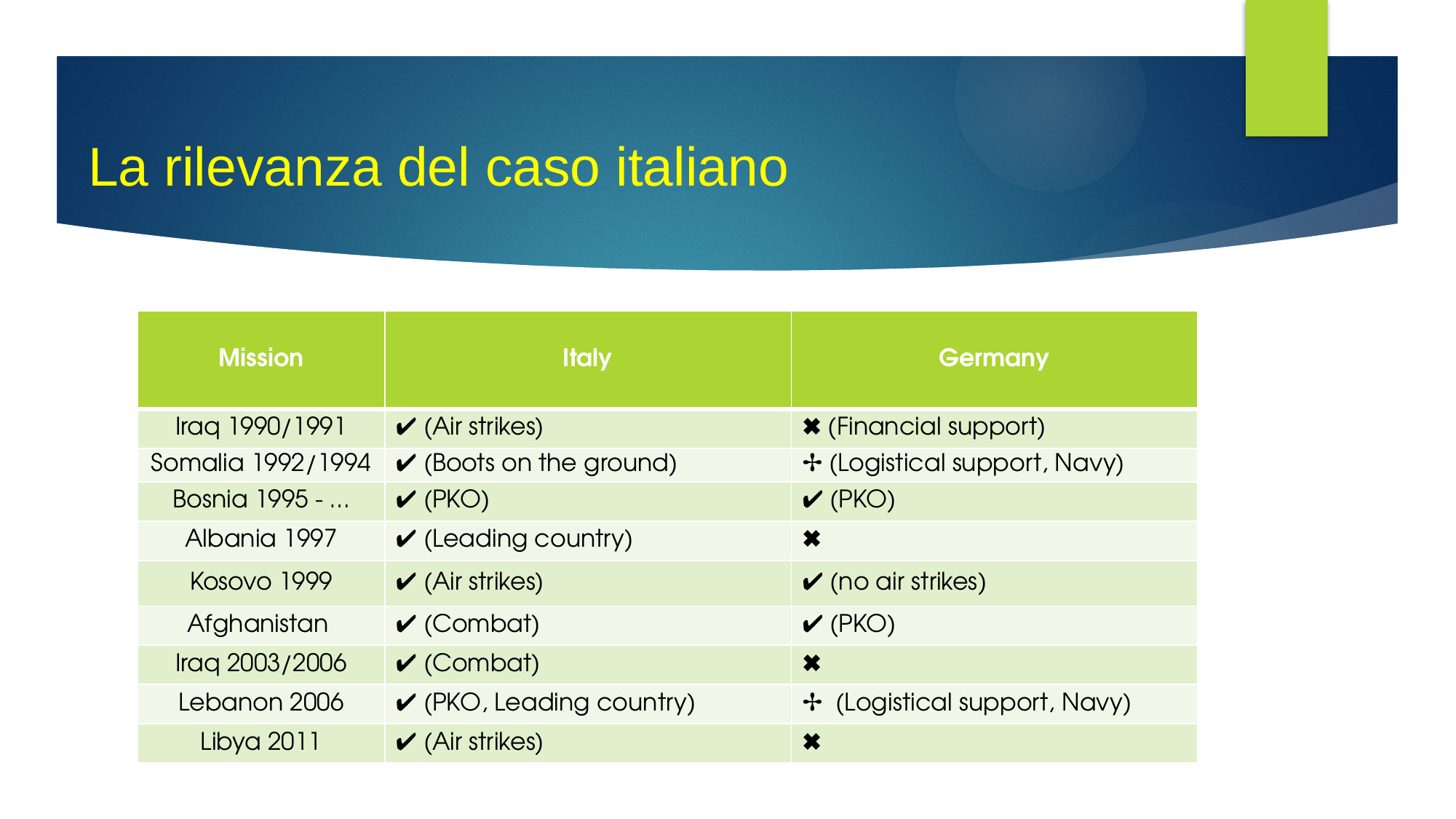

# La rilevanza del caso italiano
| Mission | Italy | Germany |
| --- | --- | --- |
| Iraq 1990/1991 | ✔ (Air strikes) | ✖ (Financial support) |
| Somalia 1992/1994 | ✔ (Boots on the ground) | ✢ (Logistical support, Navy) |
| Bosnia 1995 - … | ✔ (PKO) | ✔ (PKO) |
| Albania 1997 | ✔ (Leading country) | ✖ |
| Kosovo 1999 | ✔ (Air strikes) | ✔ (no air strikes) |
| Afghanistan | ✔ (Combat) | ✔ (PKO) |
| Iraq 2003/2006 | ✔ (Combat) | ✖ |
| Lebanon 2006 | ✔ (PKO, Leading country) | ✢ (Logistical support, Navy) |
| Libya 2011 | ✔ (Air strikes) | ✖ |